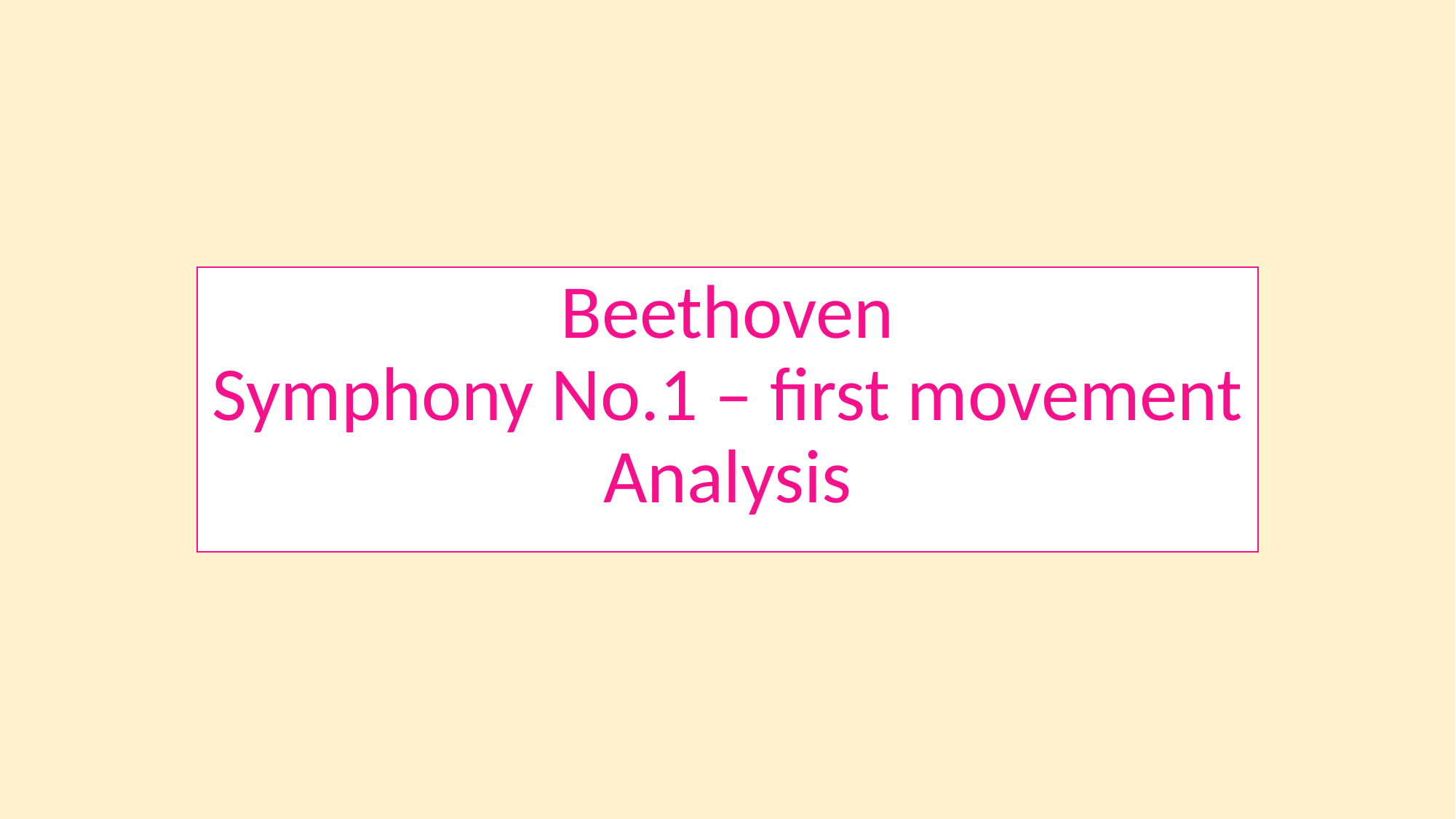

Beethoven
Symphony No.1 – first movement
Analysis